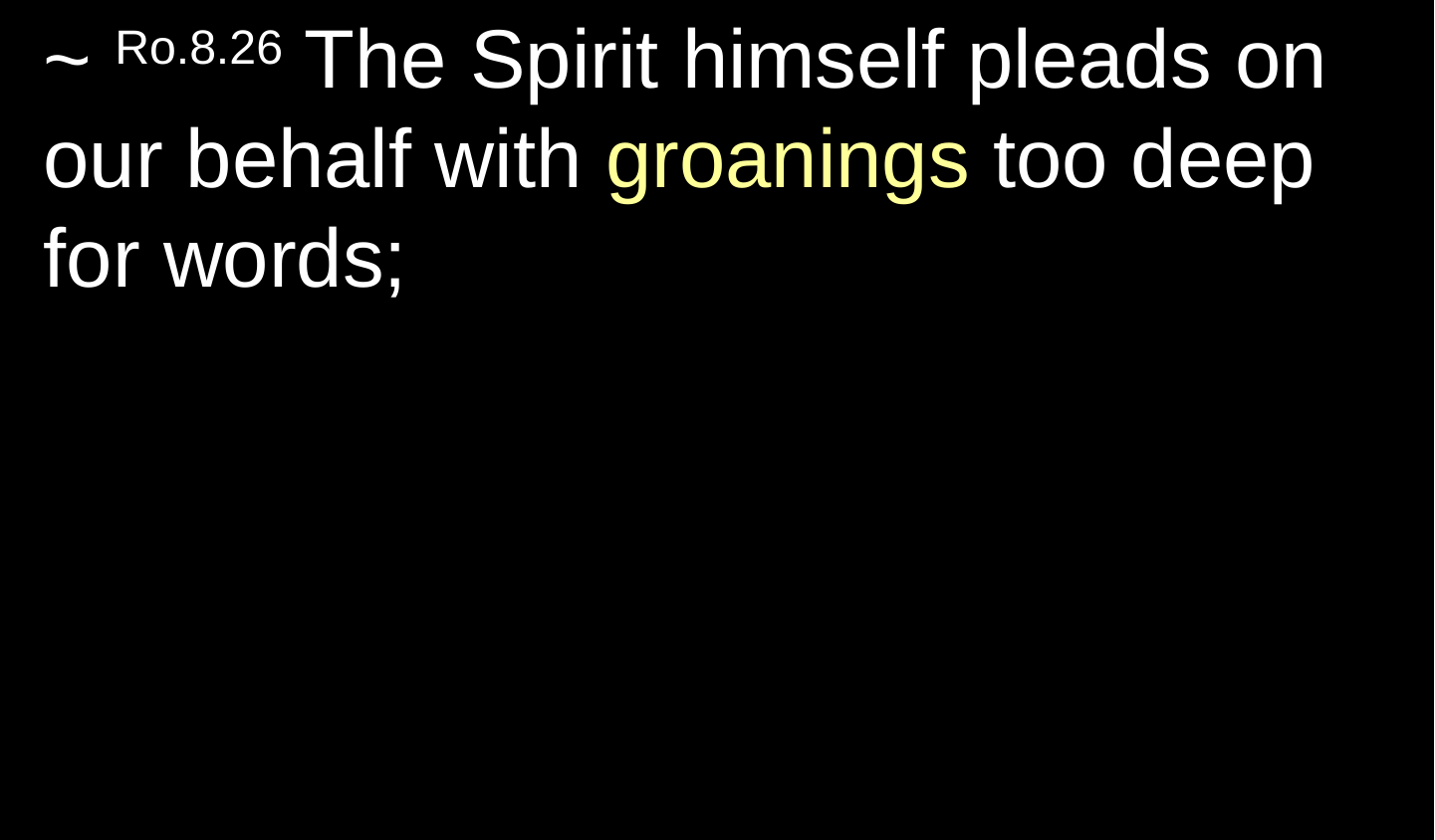

~ Ro.8.26 The Spirit himself pleads on our behalf with groanings too deep for words;